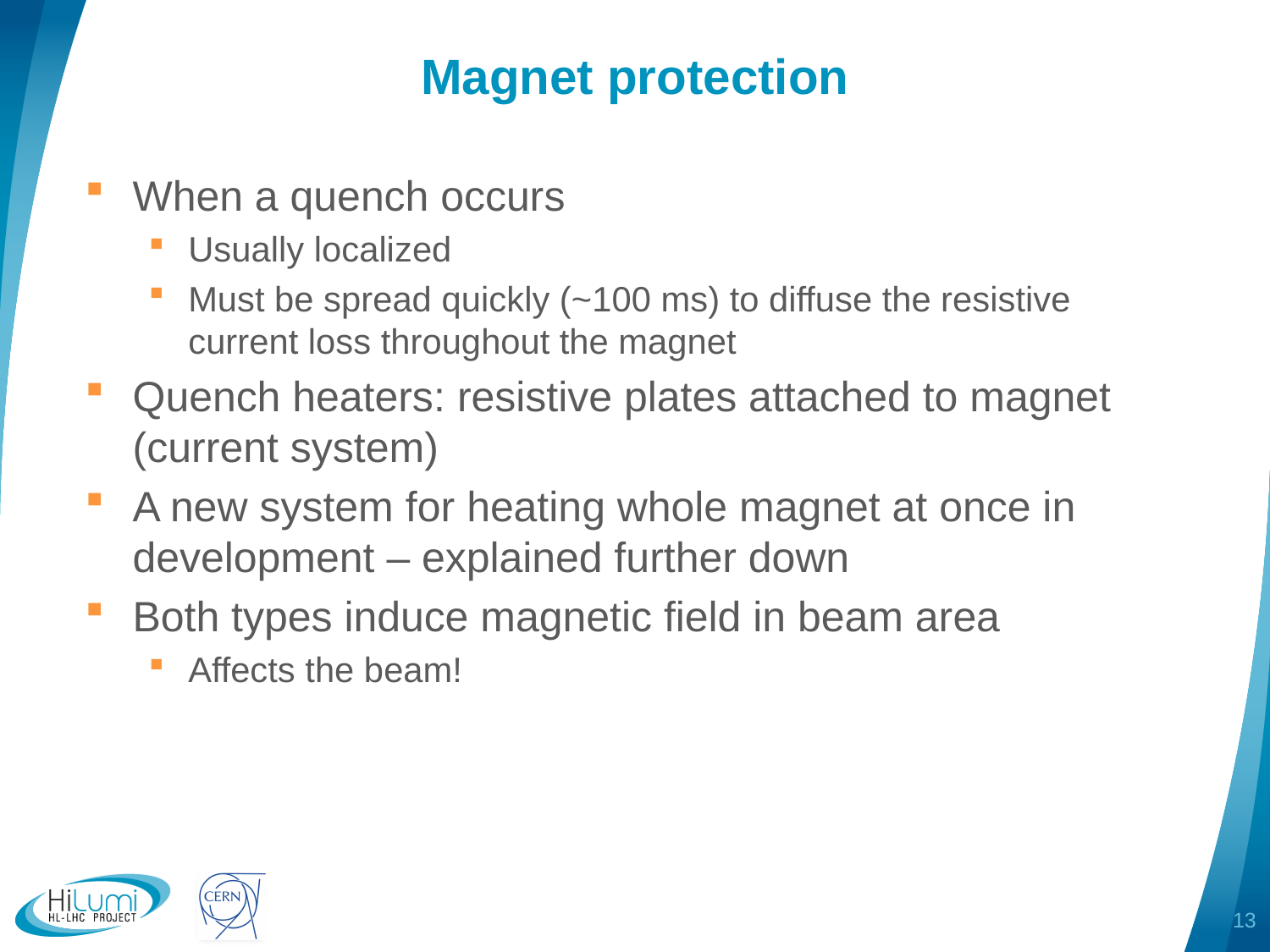

# Magnet protection
When a quench occurs
Usually localized
Must be spread quickly (~100 ms) to diffuse the resistive current loss throughout the magnet
Quench heaters: resistive plates attached to magnet (current system)
A new system for heating whole magnet at once in development – explained further down
Both types induce magnetic field in beam area
Affects the beam!

13